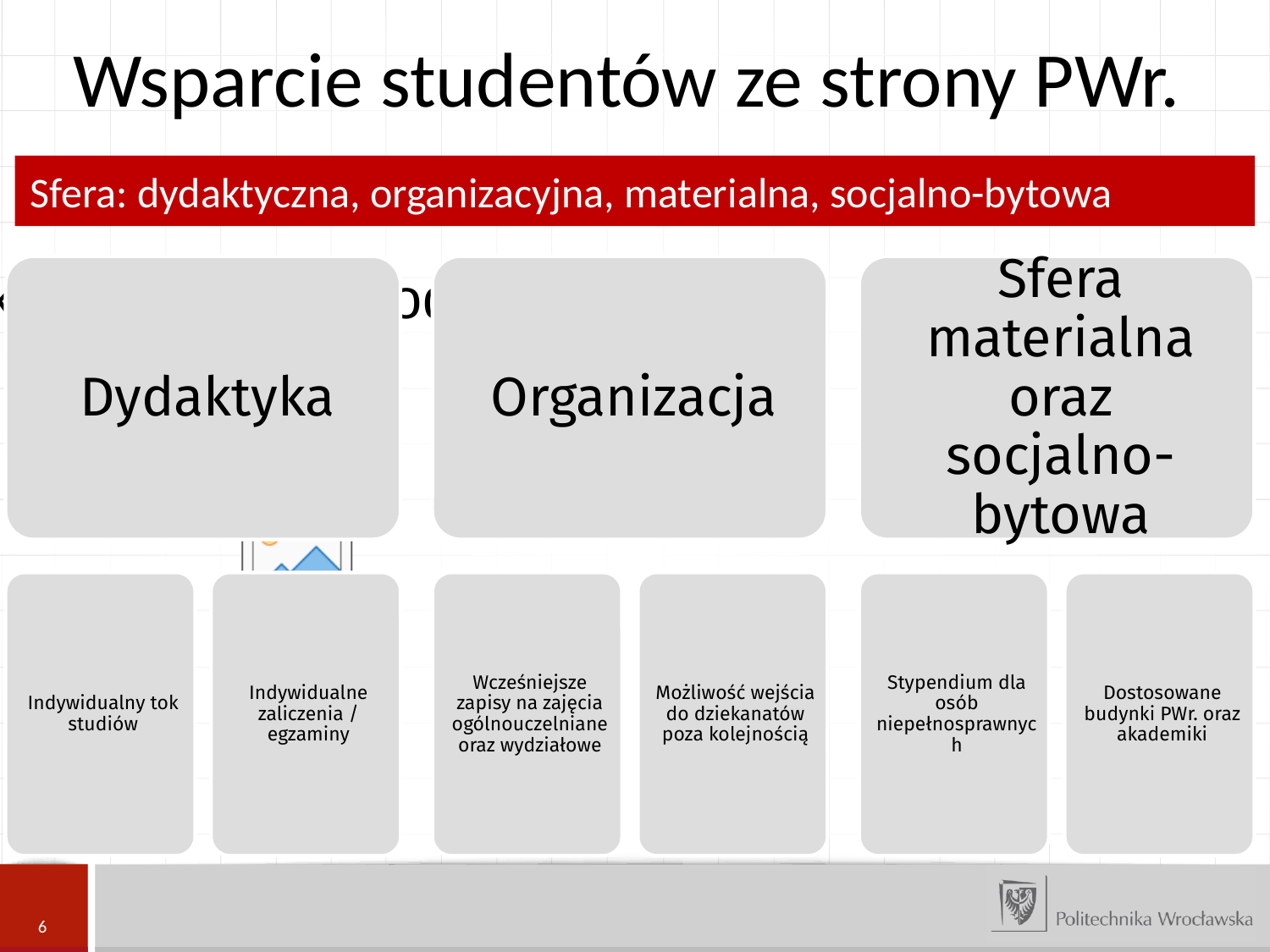

Wsparcie studentów ze strony PWr.
Sfera: dydaktyczna, organizacyjna, materialna, socjalno-bytowa

Dydaktyka
Indywidualny tok studiów
Indywidualne zaliczenia / egzaminy
Organizacja
Wcześniejsze zapisy na zajęcia ogólnouczelniane oraz wydziałowe
Możliwość wejścia do dziekanatów poza kolejnością
Sfera materialna oraz socjalno-bytowa
Stypendium dla osób niepełnosprawnych
Dostosowane budynki PWr. oraz akademiki